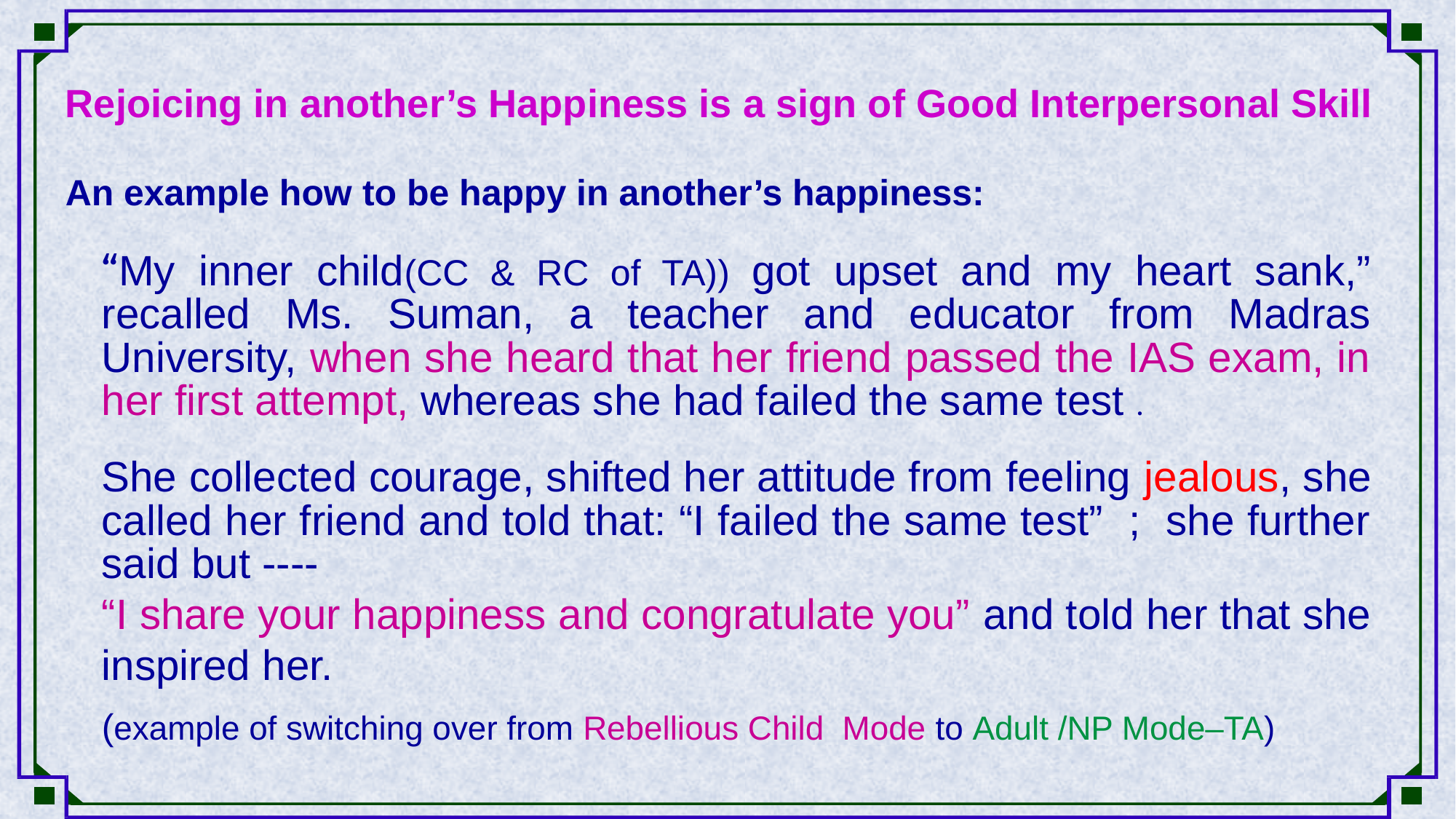

Rejoicing in another’s Happiness is a sign of Good Interpersonal Skill
An example how to be happy in another’s happiness:

“My inner child(CC & RC of TA)) got upset and my heart sank,” recalled Ms. Suman, a teacher and educator from Madras University, when she heard that her friend passed the IAS exam, in her first attempt, whereas she had failed the same test .

She collected courage, shifted her attitude from feeling jealous, she called her friend and told that: “I failed the same test”  ;  she further said but ----
“I share your happiness and congratulate you” and told her that she inspired her.

(example of switching over from Rebellious Child  Mode to Adult /NP Mode–TA)